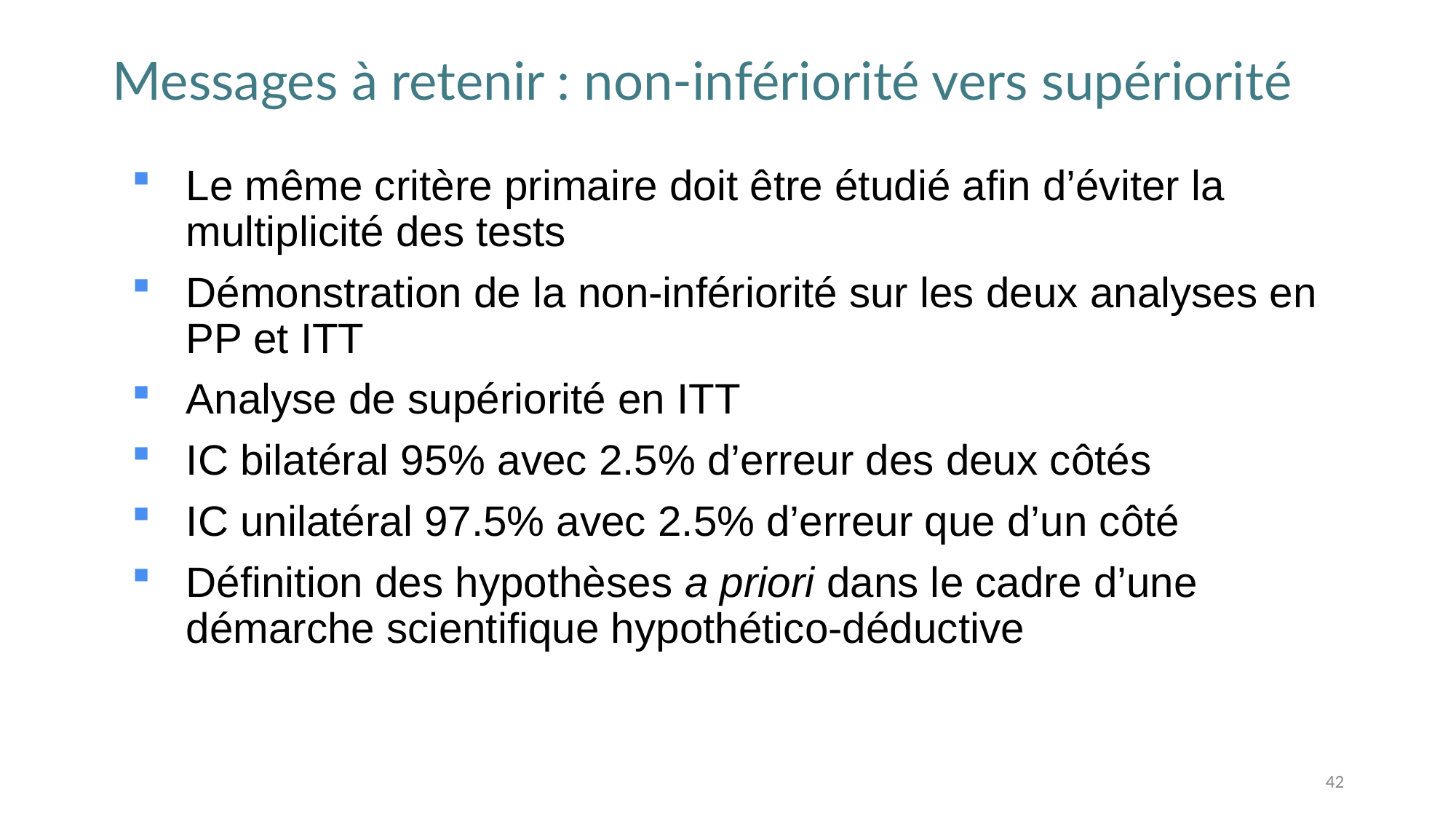

# Messages à retenir : non-infériorité vers supériorité
Le même critère primaire doit être étudié afin d’éviter la
multiplicité des tests
Démonstration de la non-infériorité sur les deux analyses en PP et ITT
Analyse de supériorité en ITT
IC bilatéral 95% avec 2.5% d’erreur des deux côtés
IC unilatéral 97.5% avec 2.5% d’erreur que d’un côté
Définition des hypothèses a priori dans le cadre d’une démarche scientifique hypothético-déductive
42